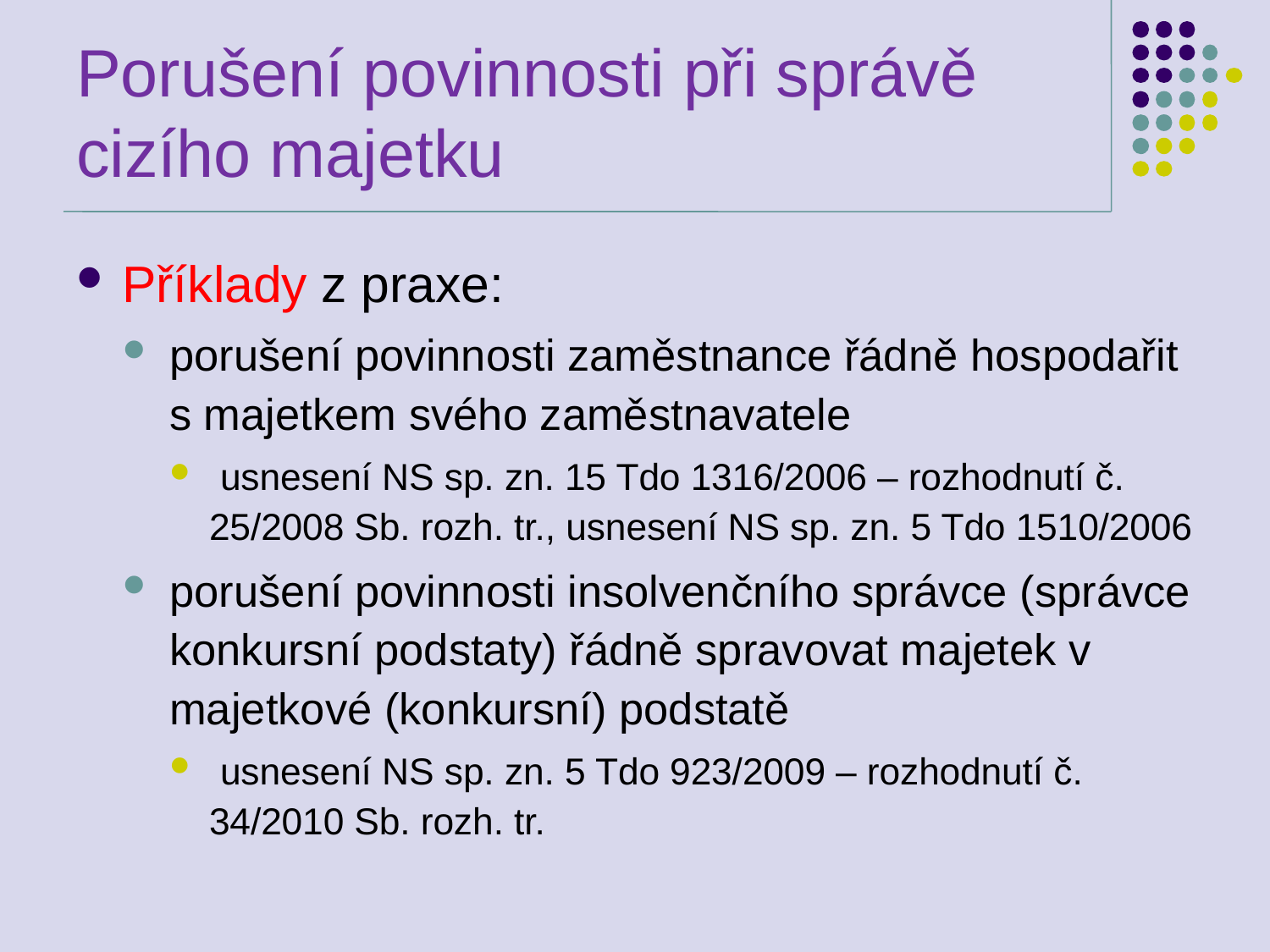

# Porušení povinnosti při správě cizího majetku
Příklady z praxe:
porušení povinnosti zaměstnance řádně hospodařit s majetkem svého zaměstnavatele
 usnesení NS sp. zn. 15 Tdo 1316/2006 – rozhodnutí č. 25/2008 Sb. rozh. tr., usnesení NS sp. zn. 5 Tdo 1510/2006
porušení povinnosti insolvenčního správce (správce konkursní podstaty) řádně spravovat majetek v majetkové (konkursní) podstatě
 usnesení NS sp. zn. 5 Tdo 923/2009 – rozhodnutí č.  34/2010 Sb. rozh. tr.